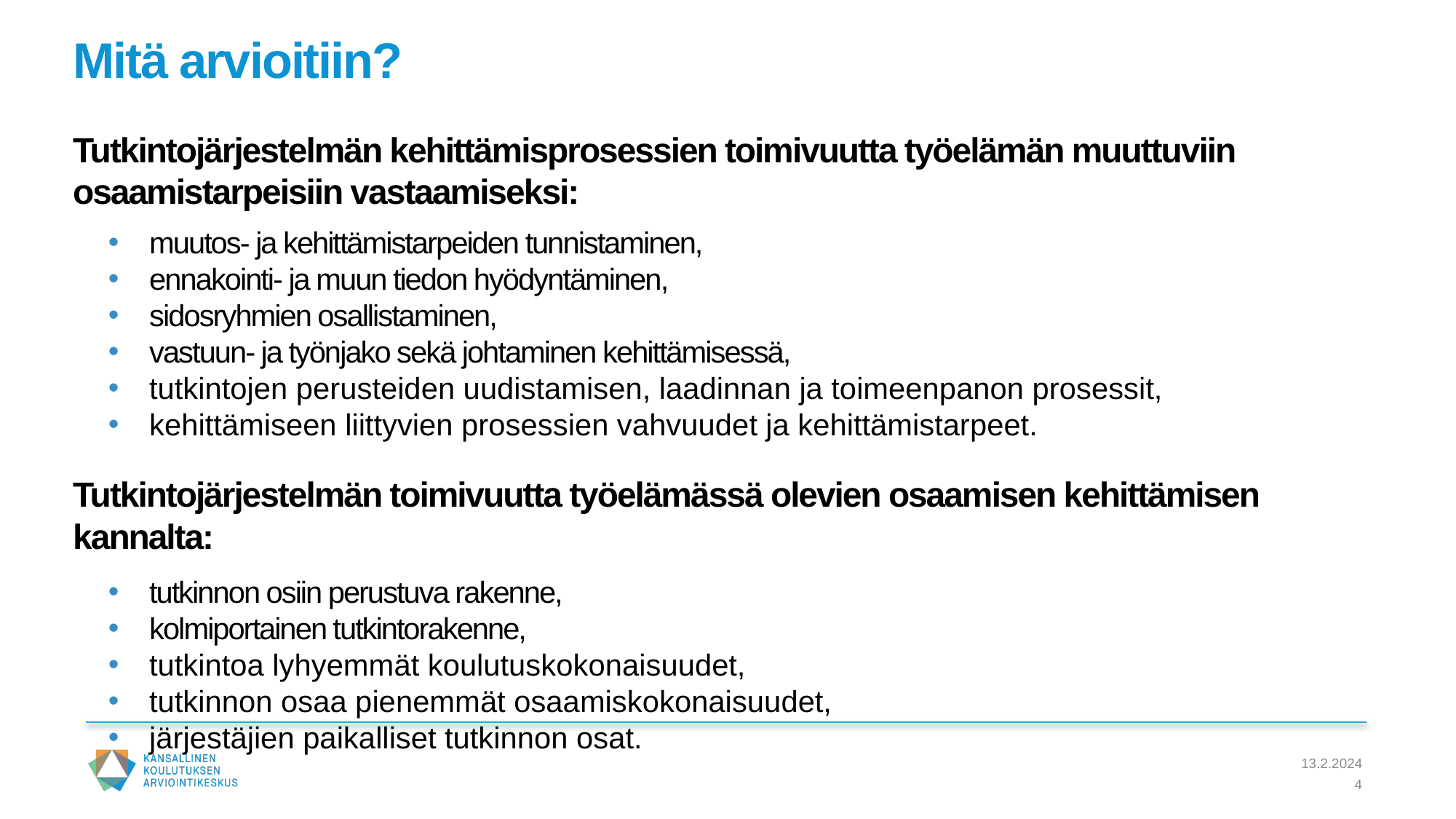

Mitä arvioitiin?

Tutkintojärjestelmän kehittämisprosessien toimivuutta työelämän muuttuviin osaamistarpeisiin vastaamiseksi:

muutos- ja kehittämistarpeiden tunnistaminen,
ennakointi- ja muun tiedon hyödyntäminen,
sidosryhmien osallistaminen,
vastuun- ja työnjako sekä johtaminen kehittämisessä,
tutkintojen perusteiden uudistamisen, laadinnan ja toimeenpanon prosessit,
kehittämiseen liittyvien prosessien vahvuudet ja kehittämistarpeet.

Tutkintojärjestelmän toimivuutta työelämässä olevien osaamisen kehittämisen kannalta:

tutkinnon osiin perustuva rakenne,
kolmiportainen tutkintorakenne,
tutkintoa lyhyemmät koulutuskokonaisuudet,
tutkinnon osaa pienemmät osaamiskokonaisuudet,
järjestäjien paikalliset tutkinnon osat.
13.2.2024
4